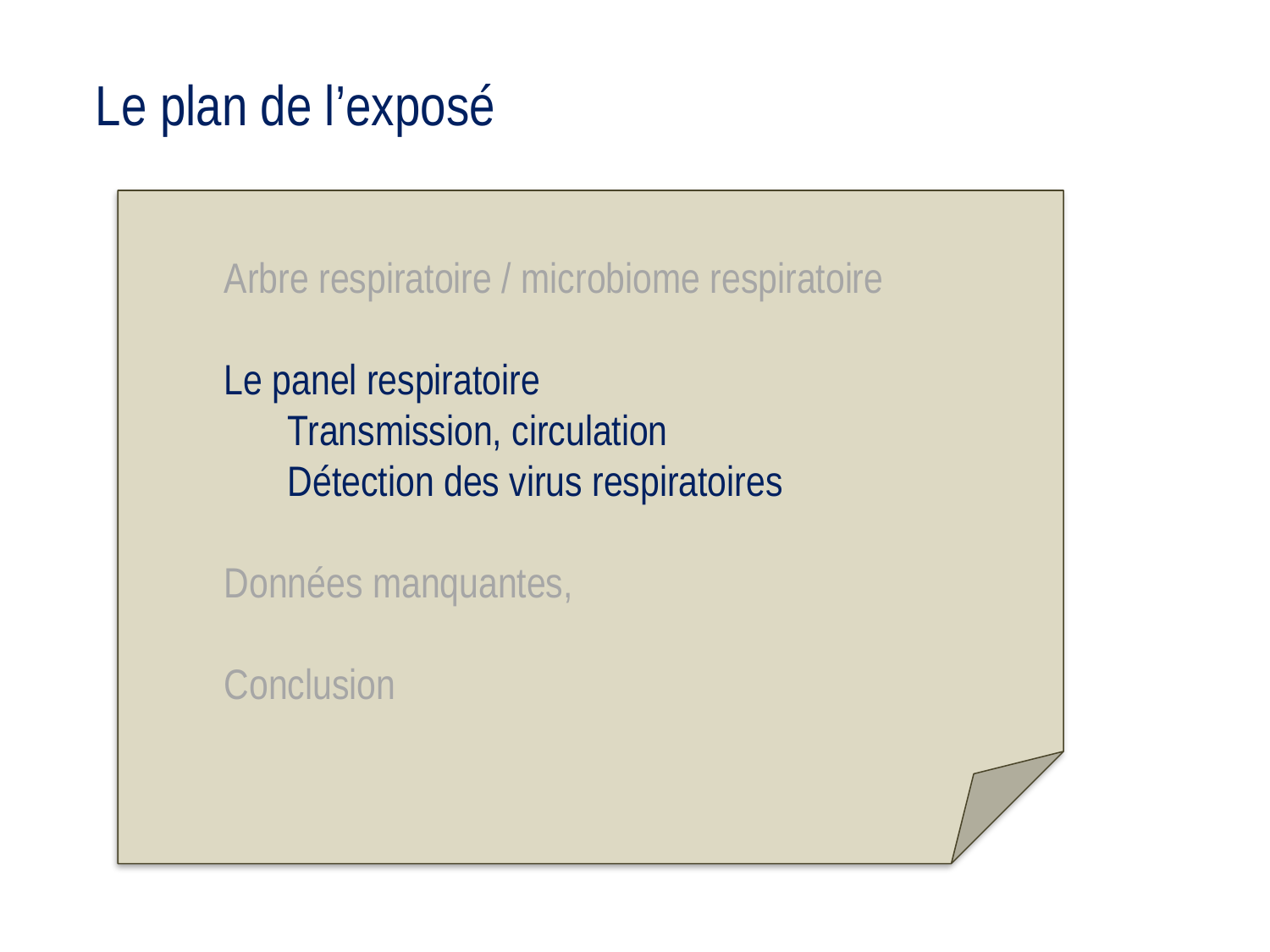

Le plan de l’exposé

Arbre respiratoire / microbiome respiratoire

Le panel respiratoire
Transmission, circulation
Détection des virus respiratoires

Données manquantes,

Conclusion